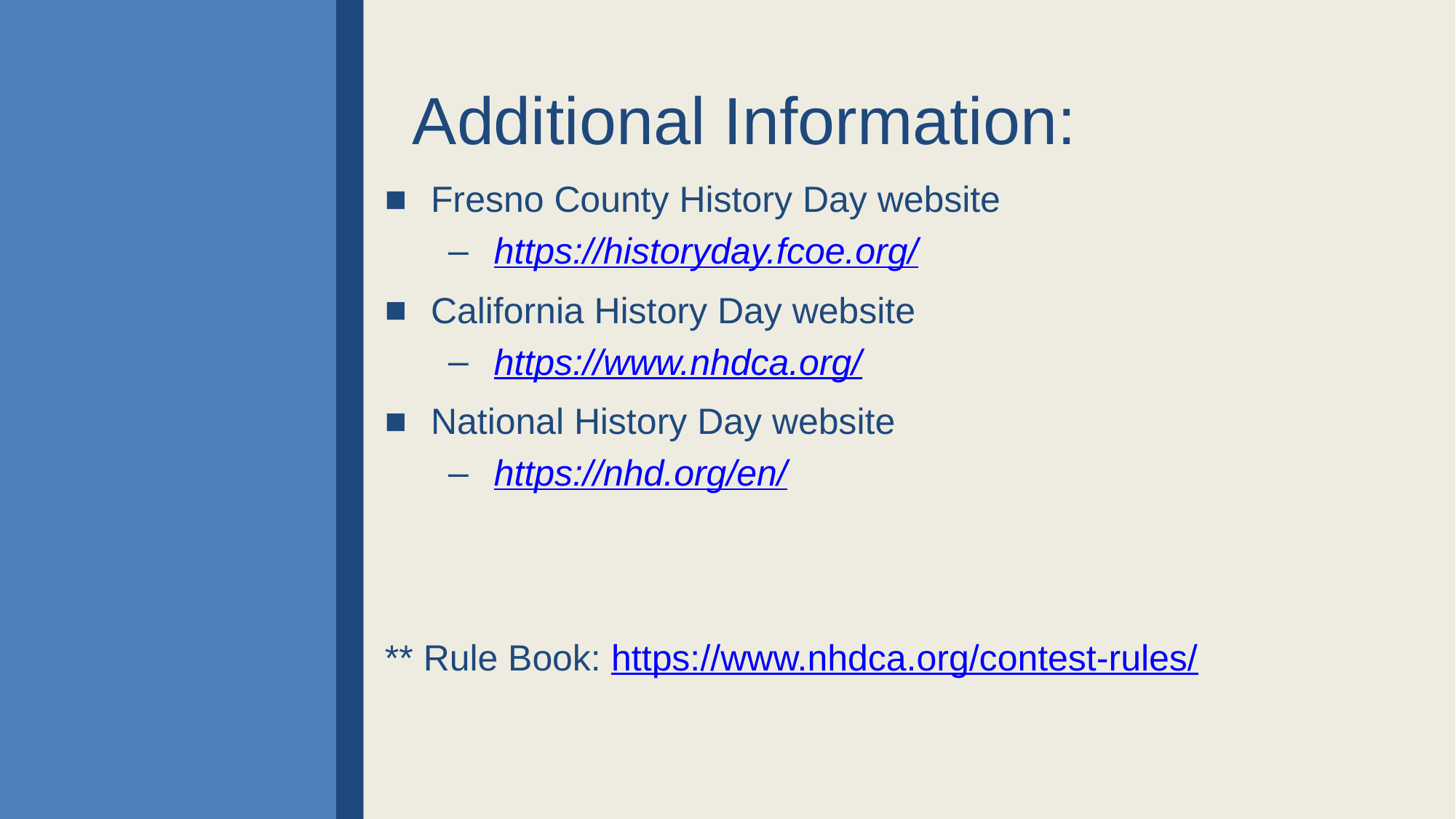

# Additional Information:
Fresno County History Day website
https://historyday.fcoe.org/
California History Day website
https://www.nhdca.org/
National History Day website
https://nhd.org/en/

** Rule Book: https://www.nhdca.org/contest-rules/